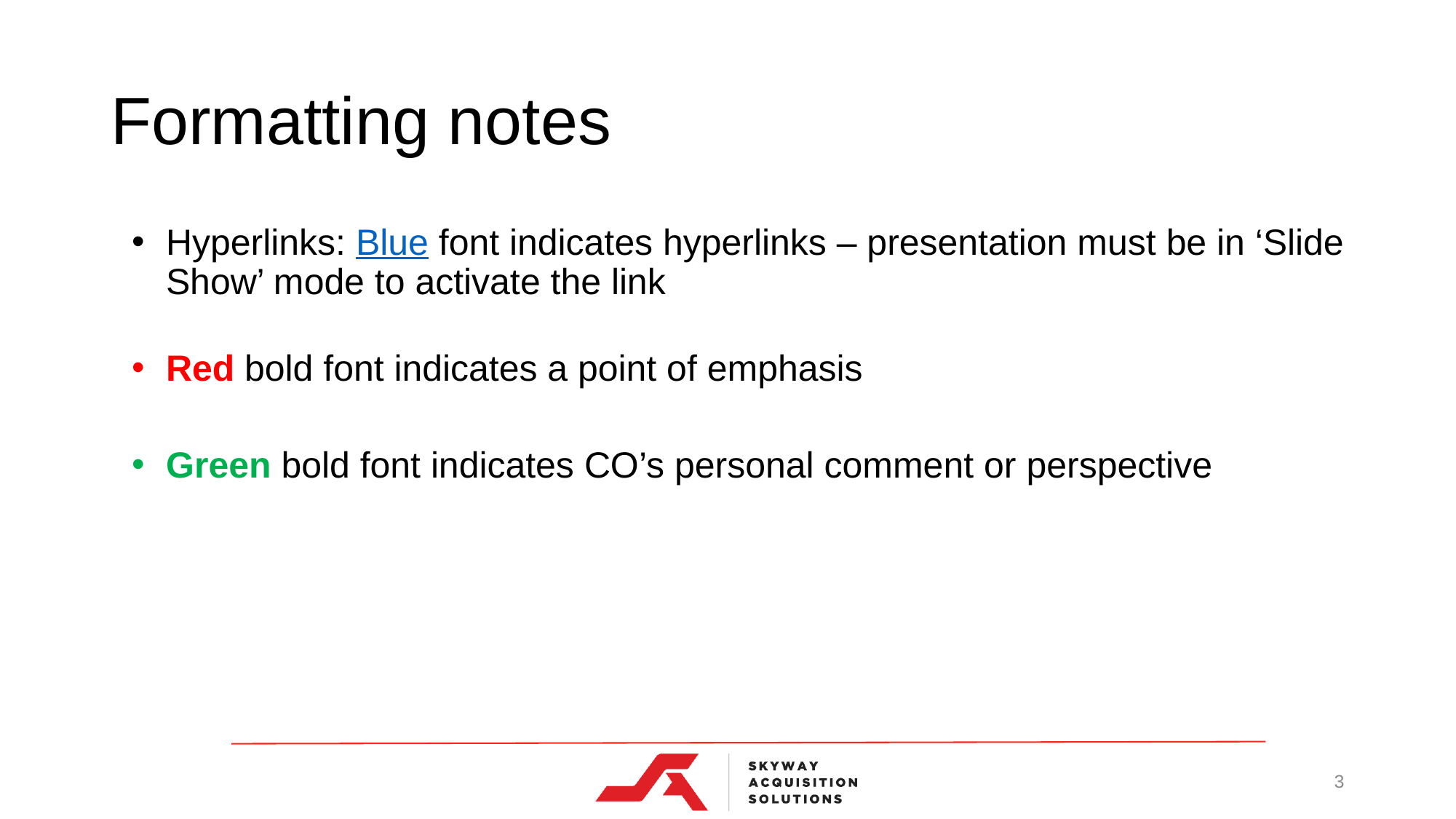

# Formatting notes
Hyperlinks: Blue font indicates hyperlinks – presentation must be in ‘Slide Show’ mode to activate the link

Red bold font indicates a point of emphasis

Green bold font indicates CO’s personal comment or perspective

3